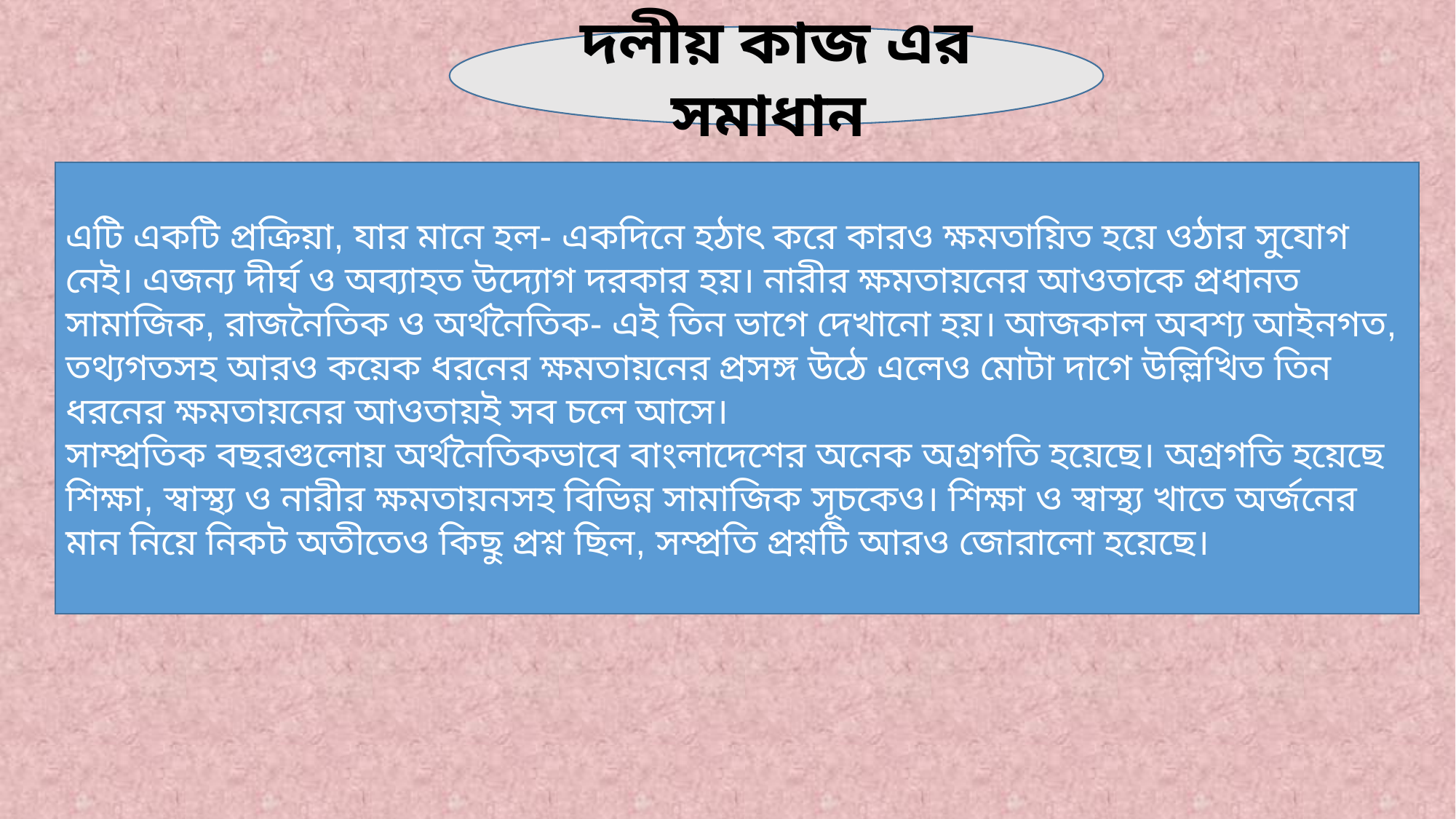

দলীয় কাজ এর সমাধান

এটি একটি প্রক্রিয়া, যার মানে হল- একদিনে হঠাৎ করে কারও ক্ষমতায়িত হয়ে ওঠার সুযোগ নেই। এজন্য দীর্ঘ ও অব্যাহত উদ্যোগ দরকার হয়। নারীর ক্ষমতায়নের আওতাকে প্রধানত সামাজিক, রাজনৈতিক ও অর্থনৈতিক- এই তিন ভাগে দেখানো হয়। আজকাল অবশ্য আইনগত, তথ্যগতসহ আরও কয়েক ধরনের ক্ষমতায়নের প্রসঙ্গ উঠে এলেও মোটা দাগে উল্লিখিত তিন ধরনের ক্ষমতায়নের আওতায়ই সব চলে আসে।
সাম্প্রতিক বছরগুলোয় অর্থনৈতিকভাবে বাংলাদেশের অনেক অগ্রগতি হয়েছে। অগ্রগতি হয়েছে শিক্ষা, স্বাস্থ্য ও নারীর ক্ষমতায়নসহ বিভিন্ন সামাজিক সূচকেও। শিক্ষা ও স্বাস্থ্য খাতে অর্জনের মান নিয়ে নিকট অতীতেও কিছু প্রশ্ন ছিল, সম্প্রতি প্রশ্নটি আরও জোরালো হয়েছে।